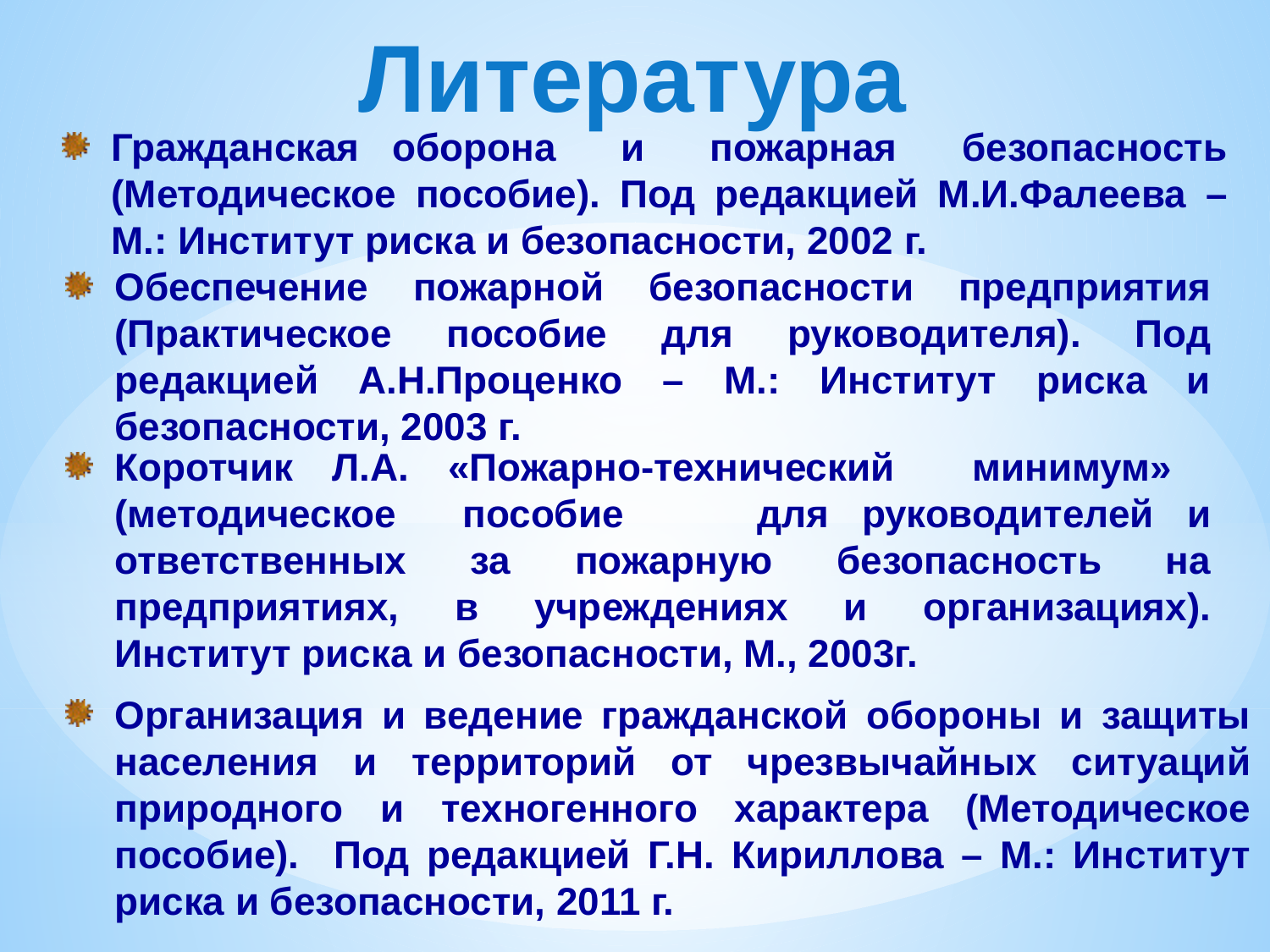

Литература
Гражданская оборона  и  пожарная  безопасность (Методическое пособие). Под редакцией М.И.Фалеева – М.: Институт риска и безопасности, 2002 г.
Обеспечение пожарной безопасности предприятия (Практическое пособие для руководителя). Под редакцией А.Н.Проценко – М.: Институт риска и безопасности, 2003 г.
Коротчик Л.А. «Пожарно-технический  минимум»  (методическое  пособие    для руководителей и ответственных за пожарную безопасность на предприятиях, в учреждениях и организациях). Институт риска и безопасности, М., 2003г.
Организация и ведение гражданской обороны и защиты населения и территорий от чрезвычайных ситуаций природного и техногенного характера (Методическое пособие).  Под редакцией Г.Н. Кириллова – М.: Институт риска и безопасности, 2011 г.